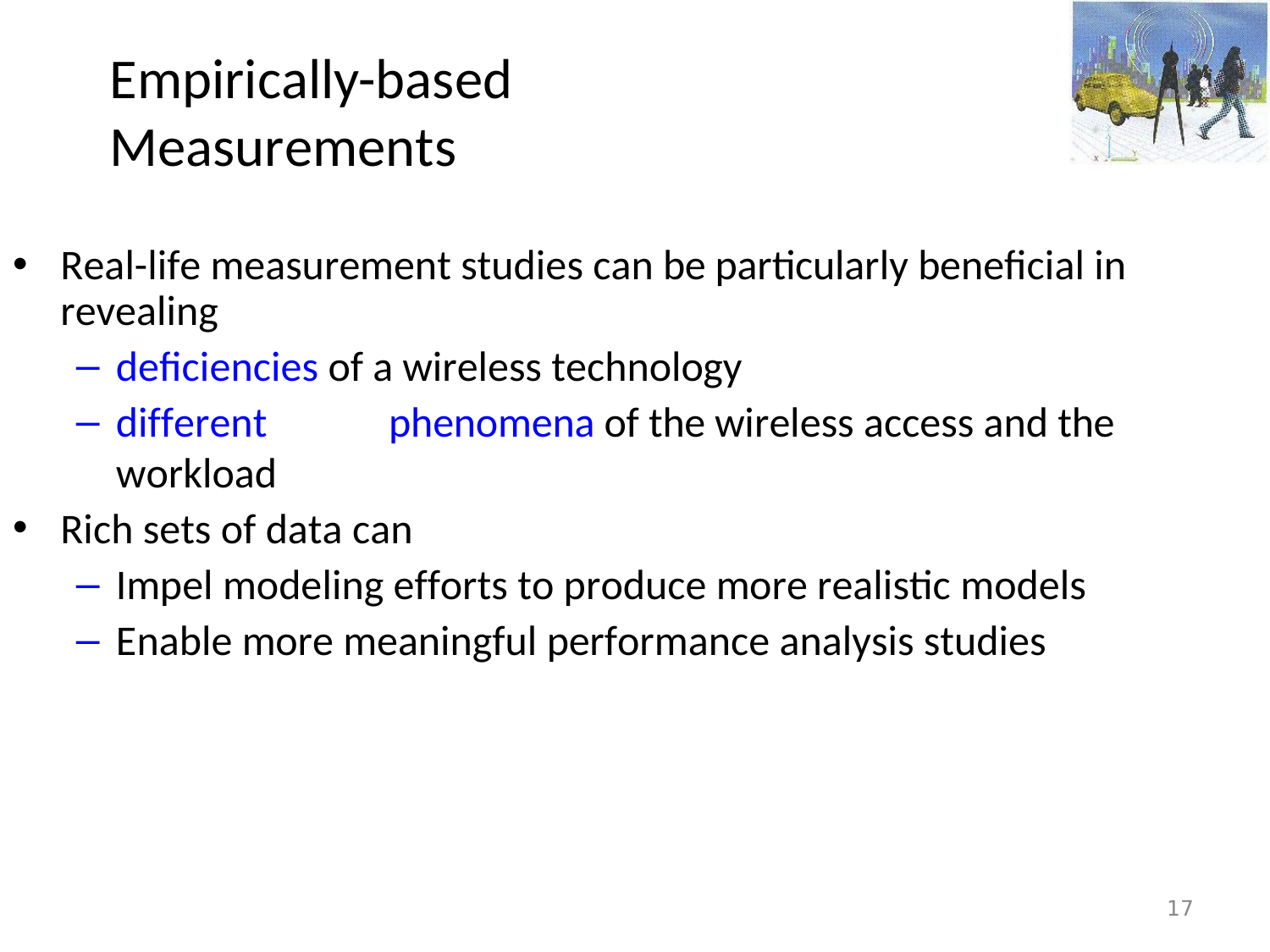

Empirically-based	Measurements
Real-life measurement studies can be particularly beneficial in
revealing
deficiencies of a wireless technology
different	phenomena of the wireless access and the workload
Rich sets of data can
Impel modeling efforts to produce more realistic models
Enable more meaningful performance analysis studies
17